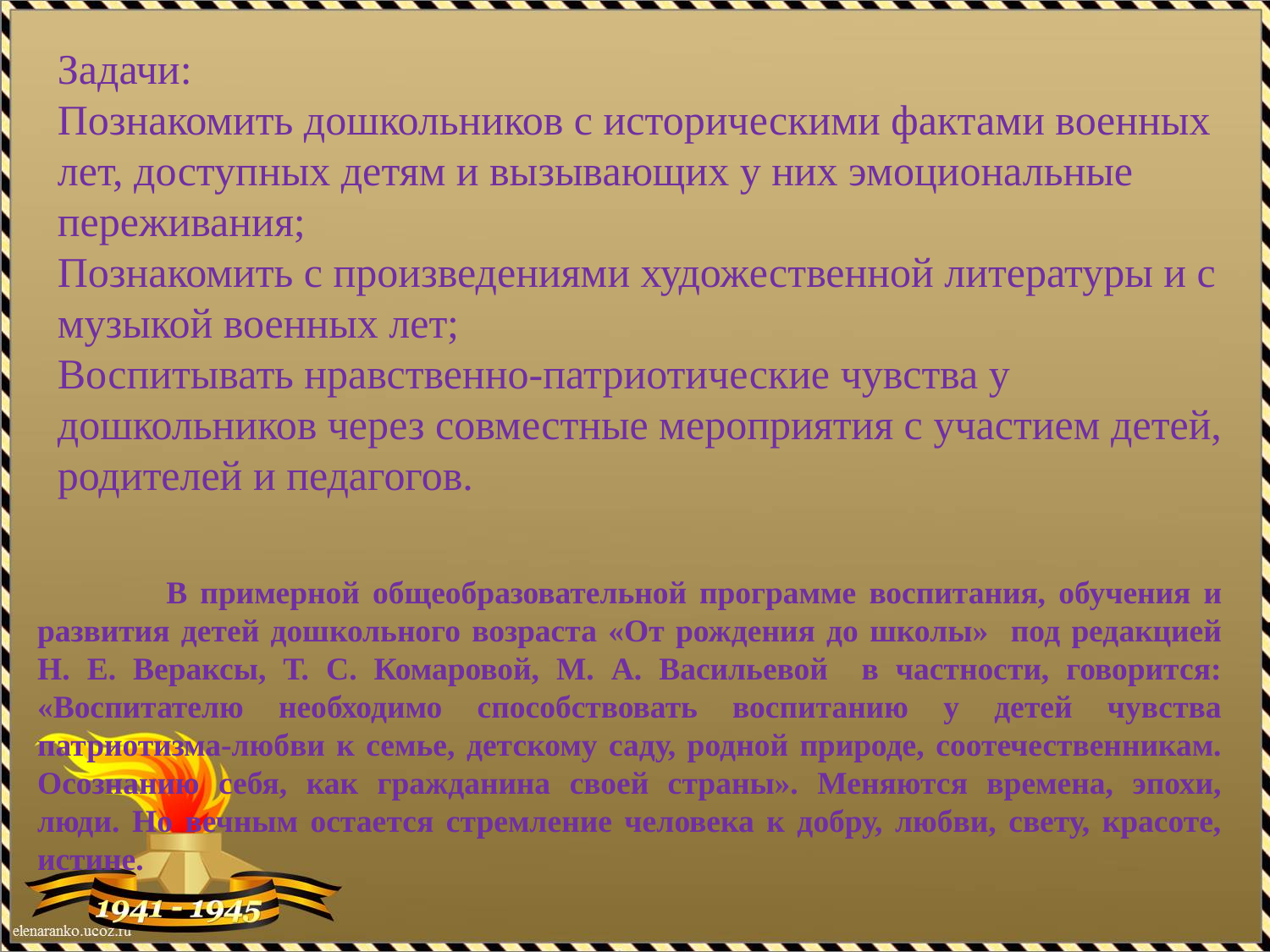

Задачи:
Познакомить дошкольников с историческими фактами военных лет, доступных детям и вызывающих у них эмоциональные переживания;
Познакомить с произведениями художественной литературы и с музыкой военных лет;
Воспитывать нравственно-патриотические чувства у дошкольников через совместные мероприятия с участием детей, родителей и педагогов.
          В примерной общеобразовательной программе воспитания, обучения и развития детей дошкольного возраста «От рождения до школы»  под редакцией Н. Е. Вераксы, Т. С. Комаровой, М. А. Васильевой  в частности, говорится: «Воспитателю необходимо способствовать воспитанию у детей чувства патриотизма-любви к семье, детскому саду, родной природе, соотечественникам. Осознанию себя, как гражданина своей страны». Меняются времена, эпохи, люди. Но вечным остается стремление человека к добру, любви, свету, красоте, истине.